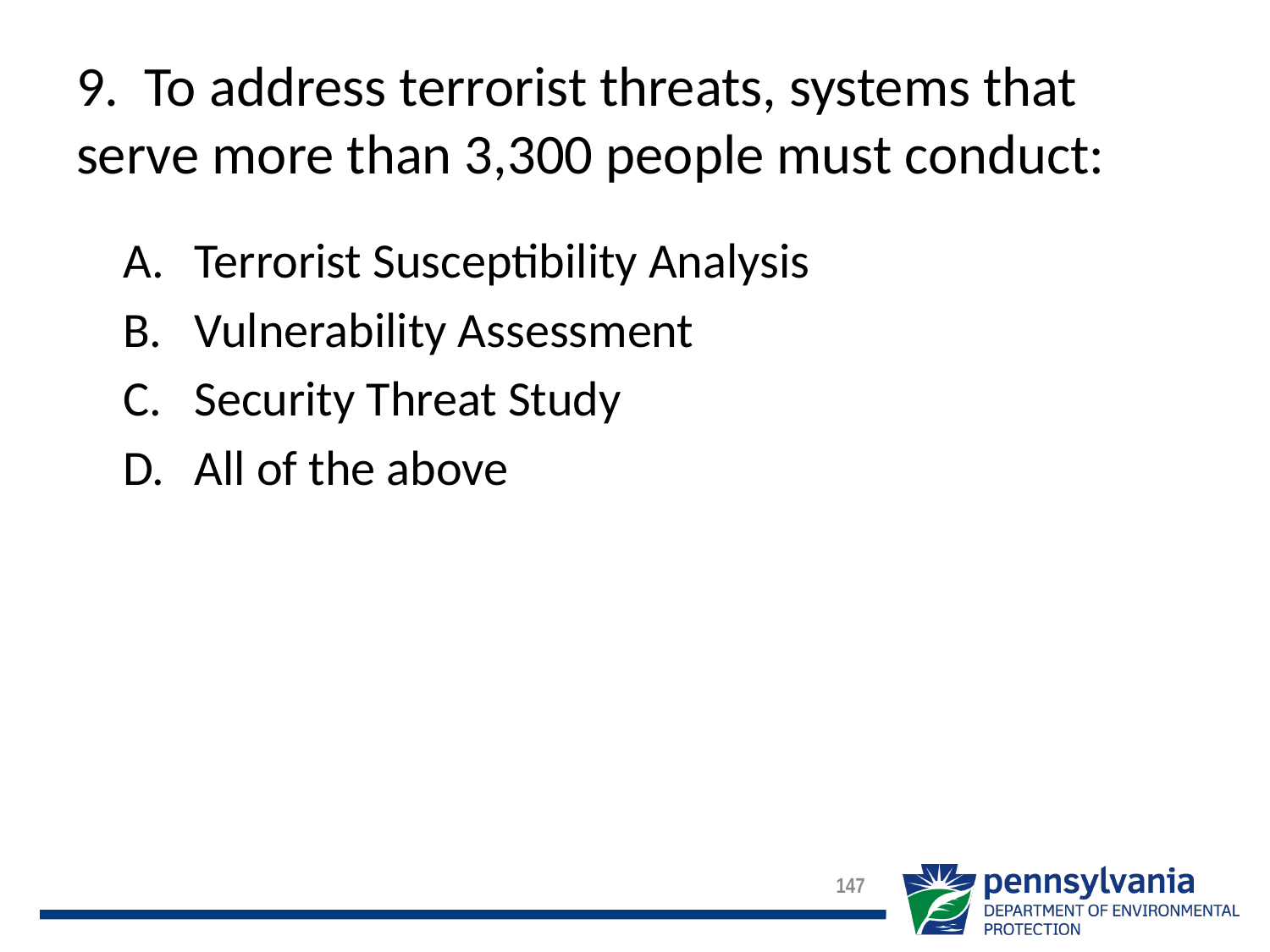

# 9.  To address terrorist threats, systems that serve more than 3,300 people must conduct:
Terrorist Susceptibility Analysis
Vulnerability Assessment
Security Threat Study
All of the above

147